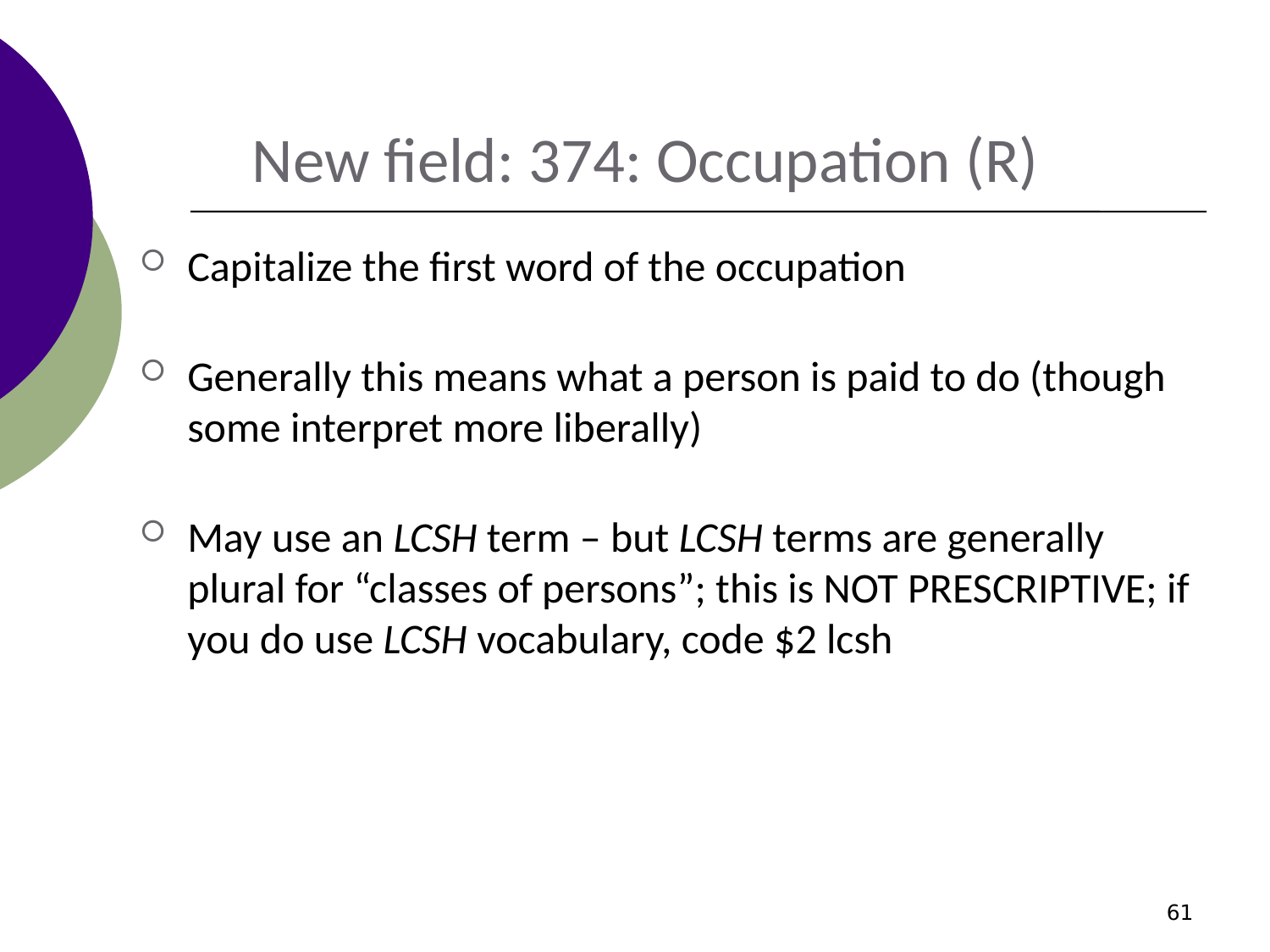

New field: 374: Occupation (R)
Capitalize the first word of the occupation
Generally this means what a person is paid to do (though some interpret more liberally)
May use an LCSH term – but LCSH terms are generally plural for “classes of persons”; this is NOT PRESCRIPTIVE; if you do use LCSH vocabulary, code $2 lcsh
61